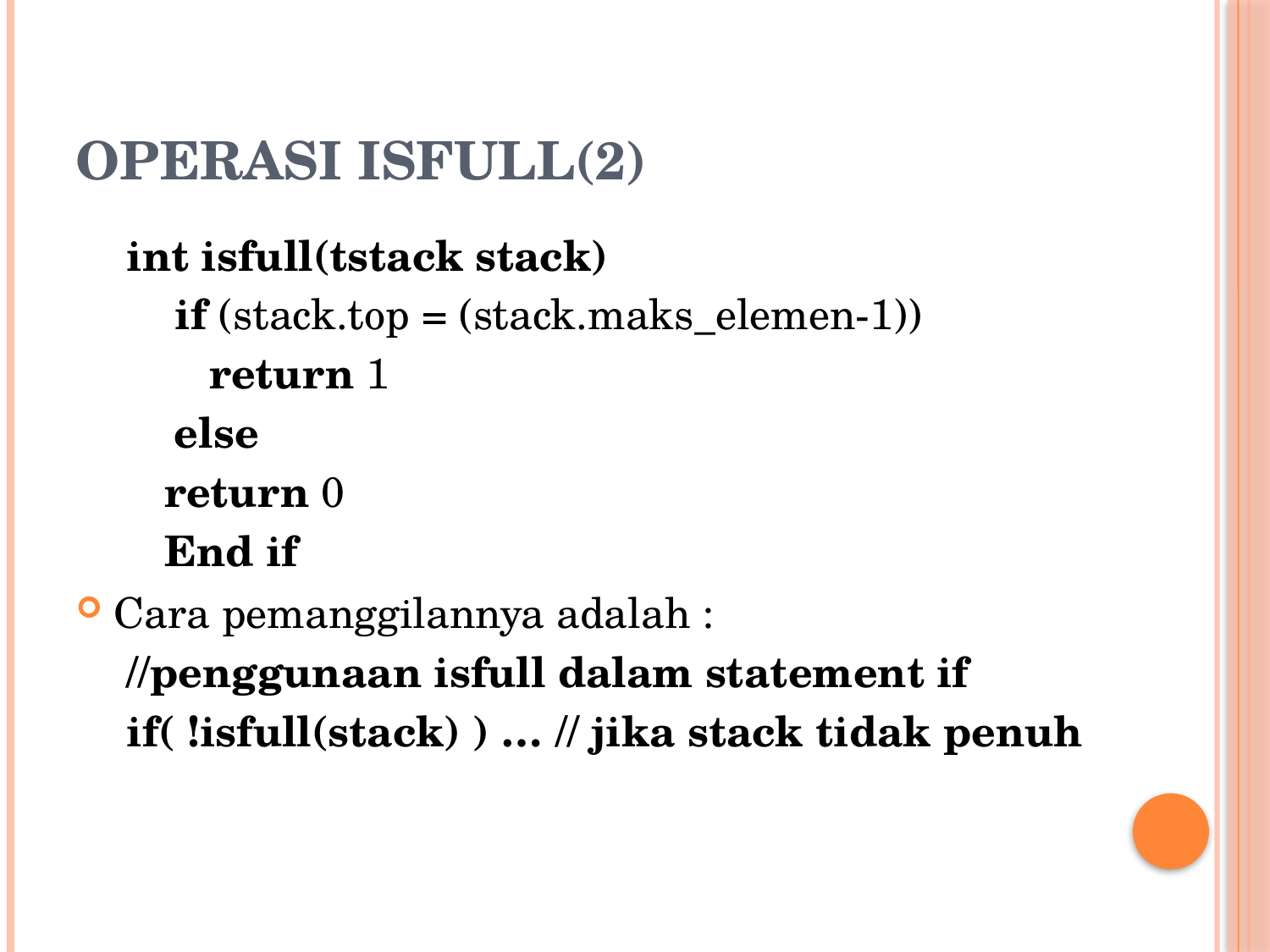

# Operasi IsFull(2)
int isfull(tstack stack)
    if (stack.top = (stack.maks_elemen-1))
       return 1
    else
	return 0
	End if
Cara pemanggilannya adalah :
//penggunaan isfull dalam statement if
if( !isfull(stack) ) … // jika stack tidak penuh